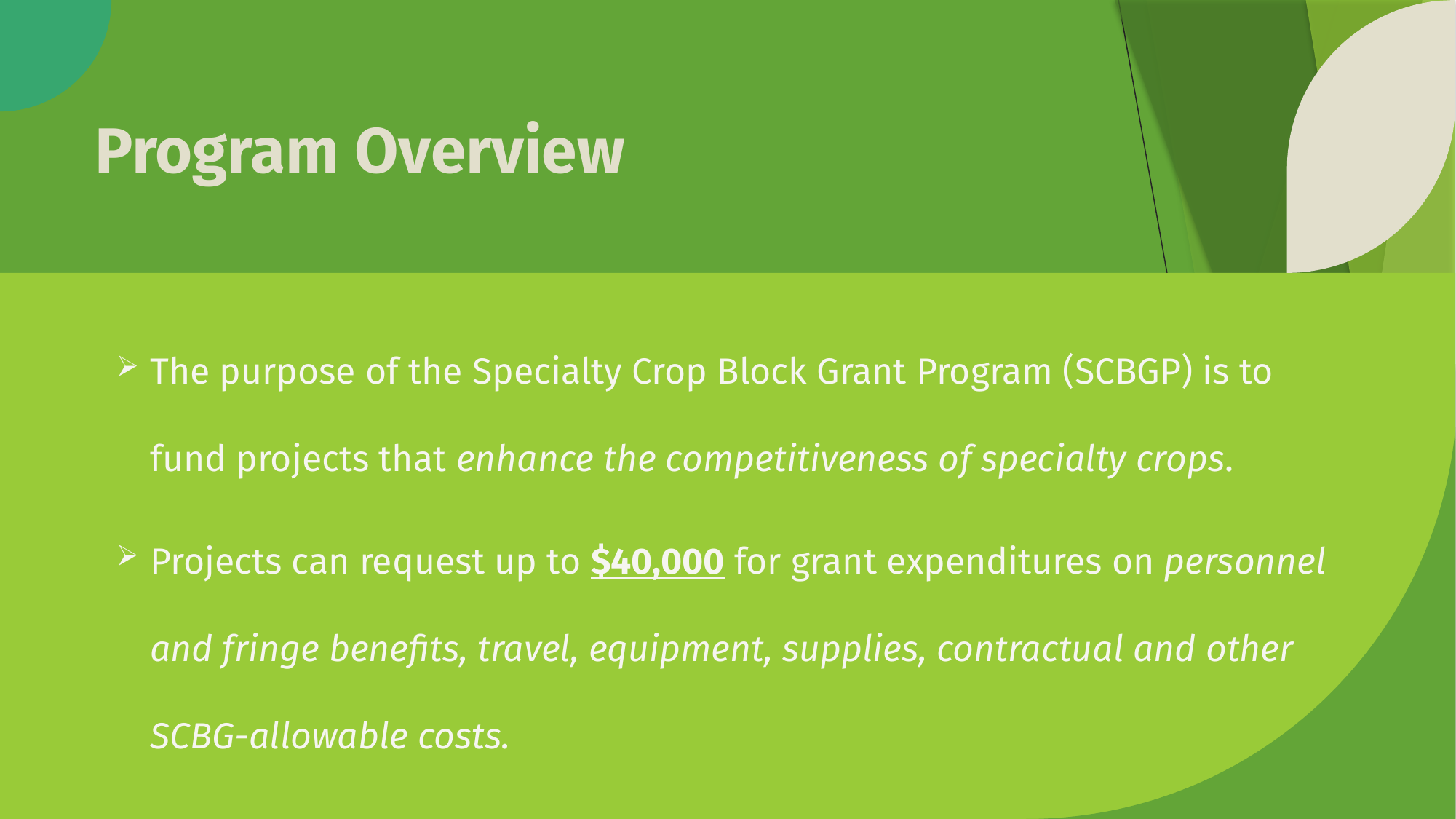

# Program Overview
The purpose of the Specialty Crop Block Grant Program (SCBGP) is to fund projects that enhance the competitiveness of specialty crops.
Projects can request up to $40,000 for grant expenditures on personnel and fringe benefits, travel, equipment, supplies, contractual and other SCBG-allowable costs.